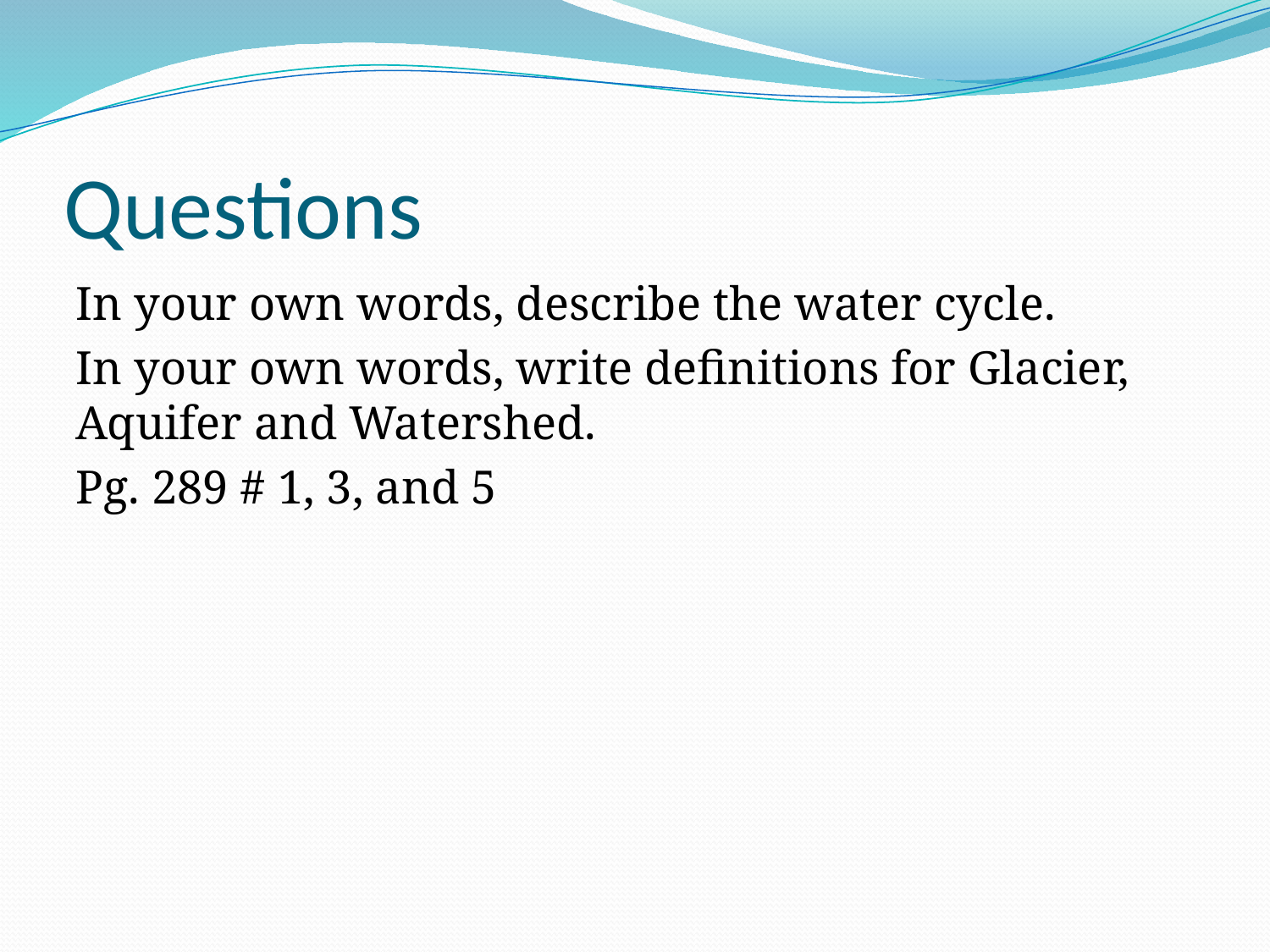

# Questions
In your own words, describe the water cycle.
In your own words, write definitions for Glacier, Aquifer and Watershed.
Pg. 289 # 1, 3, and 5